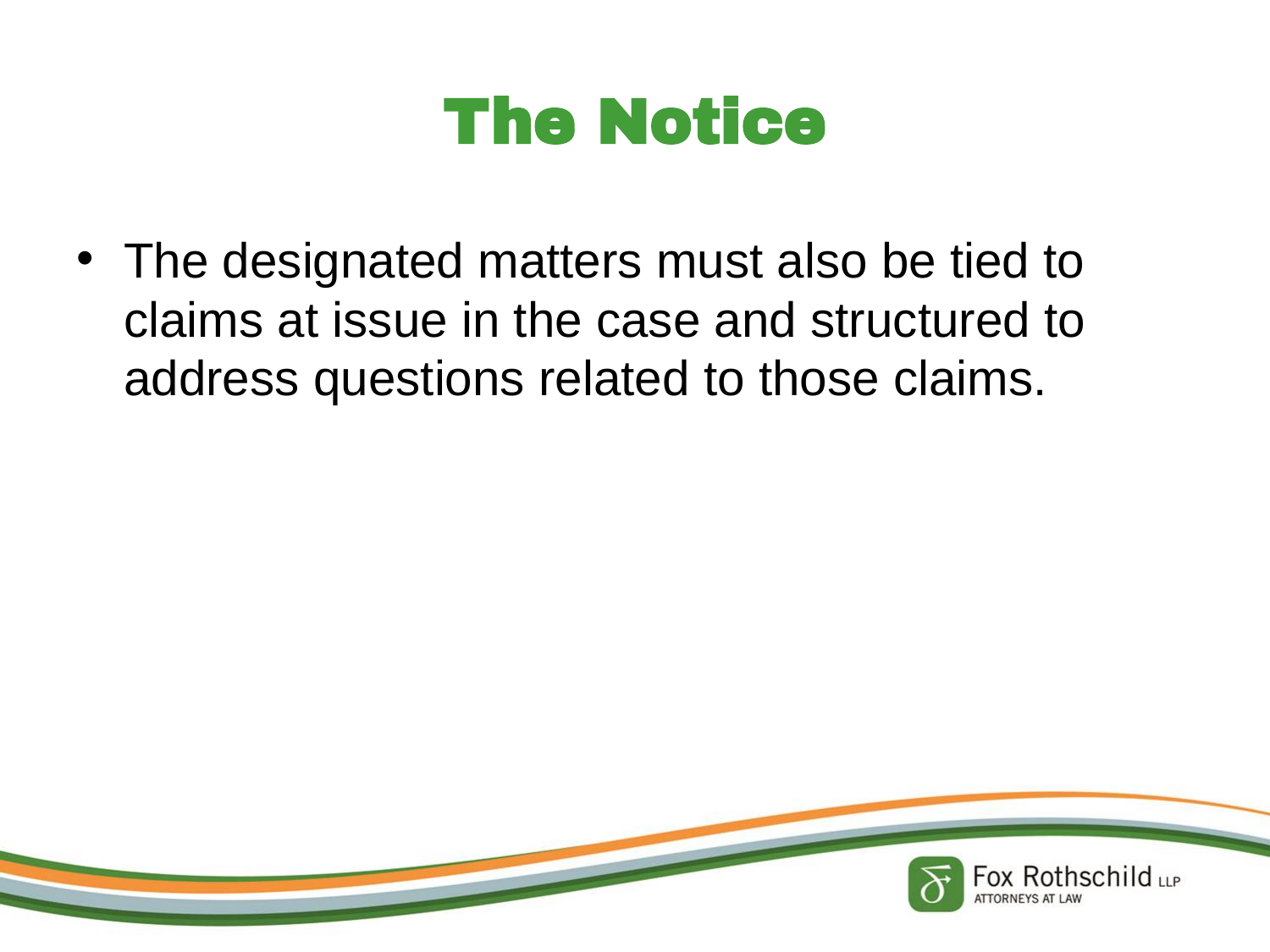

# The Notice
The designated matters must also be tied to claims at issue in the case and structured to address questions related to those claims.